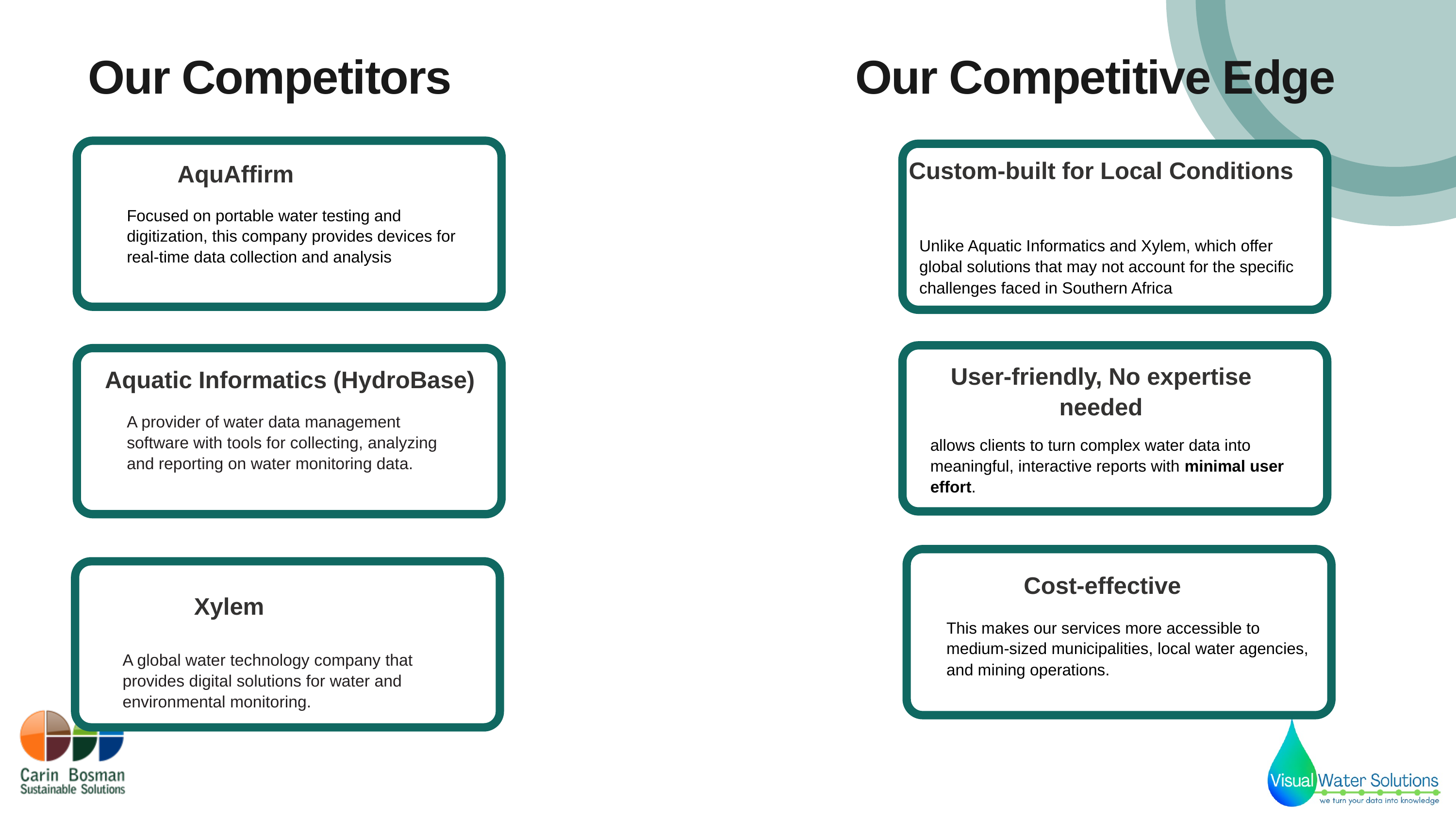

Our Competitors
Our Competitive Edge

Custom-built for Local Conditions
AquAffirm
Focused on portable water testing and digitization, this company provides devices for real-time data collection and analysis
Unlike Aquatic Informatics and Xylem, which offer global solutions that may not account for the specific challenges faced in Southern Africa

User-friendly, No expertise needed
Aquatic Informatics (HydroBase)
A provider of water data management software with tools for collecting, analyzing and reporting on water monitoring data.
allows clients to turn complex water data into meaningful, interactive reports with minimal user effort.

Cost-effective
Xylem
This makes our services more accessible to medium-sized municipalities, local water agencies, and mining operations.
A global water technology company that provides digital solutions for water and environmental monitoring.